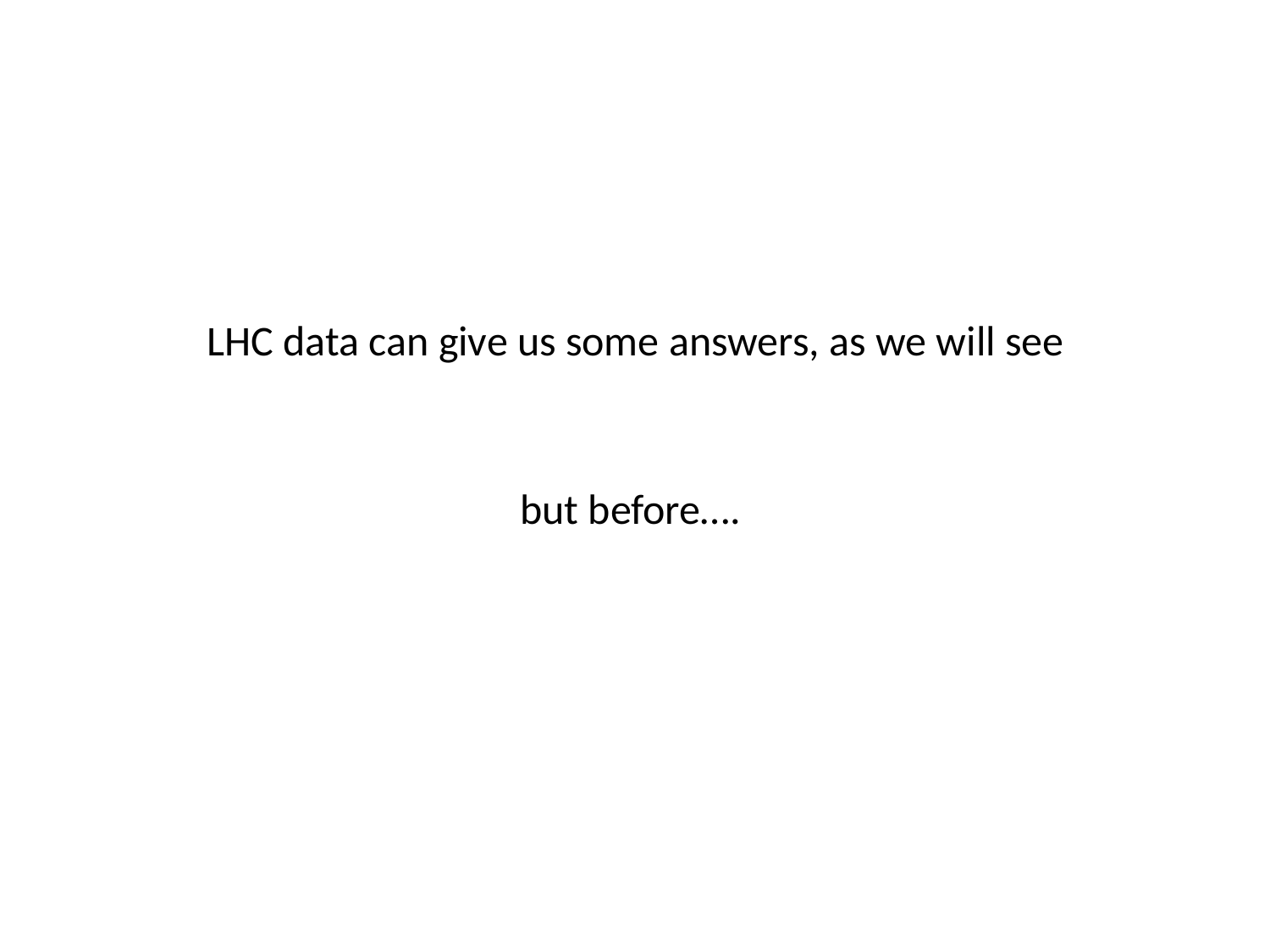

LHC data can give us some answers, as we will see
but before….